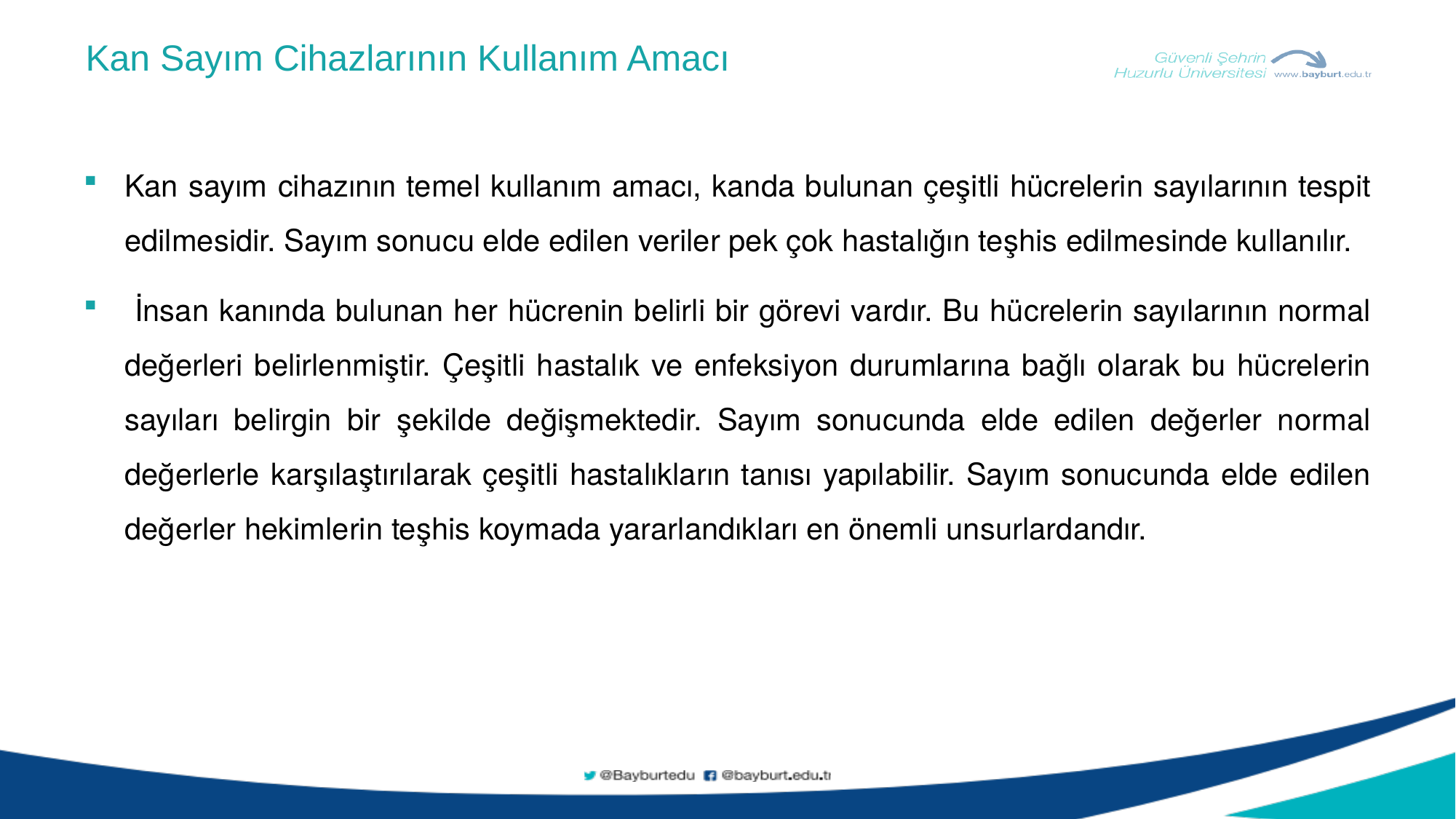

Kan Sayım Cihazlarının Kullanım Amacı
Kan sayım cihazının temel kullanım amacı, kanda bulunan çeşitli hücrelerin sayılarının tespit edilmesidir. Sayım sonucu elde edilen veriler pek çok hastalığın teşhis edilmesinde kullanılır.
 İnsan kanında bulunan her hücrenin belirli bir görevi vardır. Bu hücrelerin sayılarının normal değerleri belirlenmiştir. Çeşitli hastalık ve enfeksiyon durumlarına bağlı olarak bu hücrelerin sayıları belirgin bir şekilde değişmektedir. Sayım sonucunda elde edilen değerler normal değerlerle karşılaştırılarak çeşitli hastalıkların tanısı yapılabilir. Sayım sonucunda elde edilen değerler hekimlerin teşhis koymada yararlandıkları en önemli unsurlardandır.